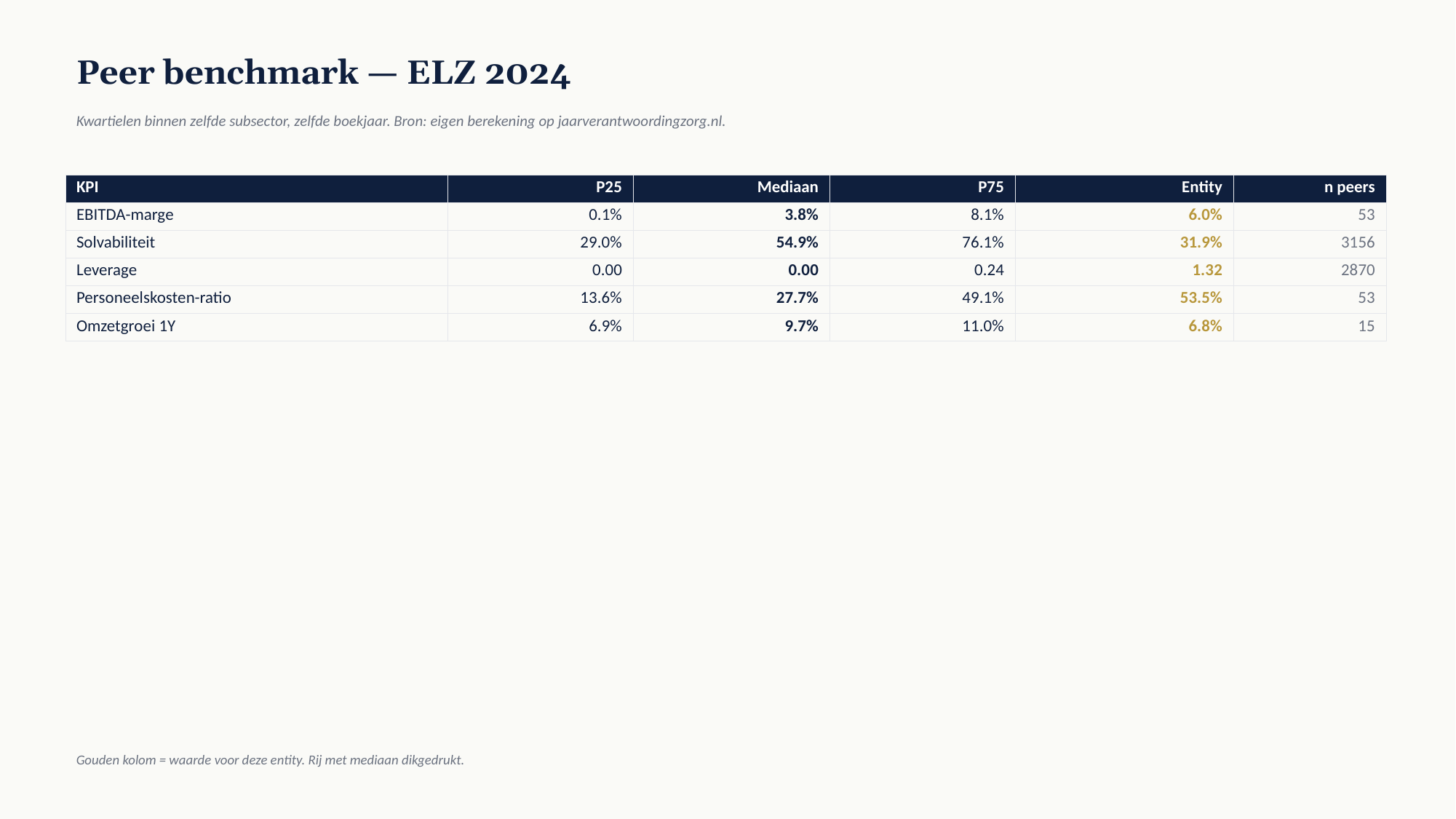

Peer benchmark — ELZ 2024
Kwartielen binnen zelfde subsector, zelfde boekjaar. Bron: eigen berekening op jaarverantwoordingzorg.nl.
| KPI | P25 | Mediaan | P75 | Entity | n peers |
| --- | --- | --- | --- | --- | --- |
| EBITDA-marge | 0.1% | 3.8% | 8.1% | 6.0% | 53 |
| Solvabiliteit | 29.0% | 54.9% | 76.1% | 31.9% | 3156 |
| Leverage | 0.00 | 0.00 | 0.24 | 1.32 | 2870 |
| Personeelskosten-ratio | 13.6% | 27.7% | 49.1% | 53.5% | 53 |
| Omzetgroei 1Y | 6.9% | 9.7% | 11.0% | 6.8% | 15 |
Gouden kolom = waarde voor deze entity. Rij met mediaan dikgedrukt.